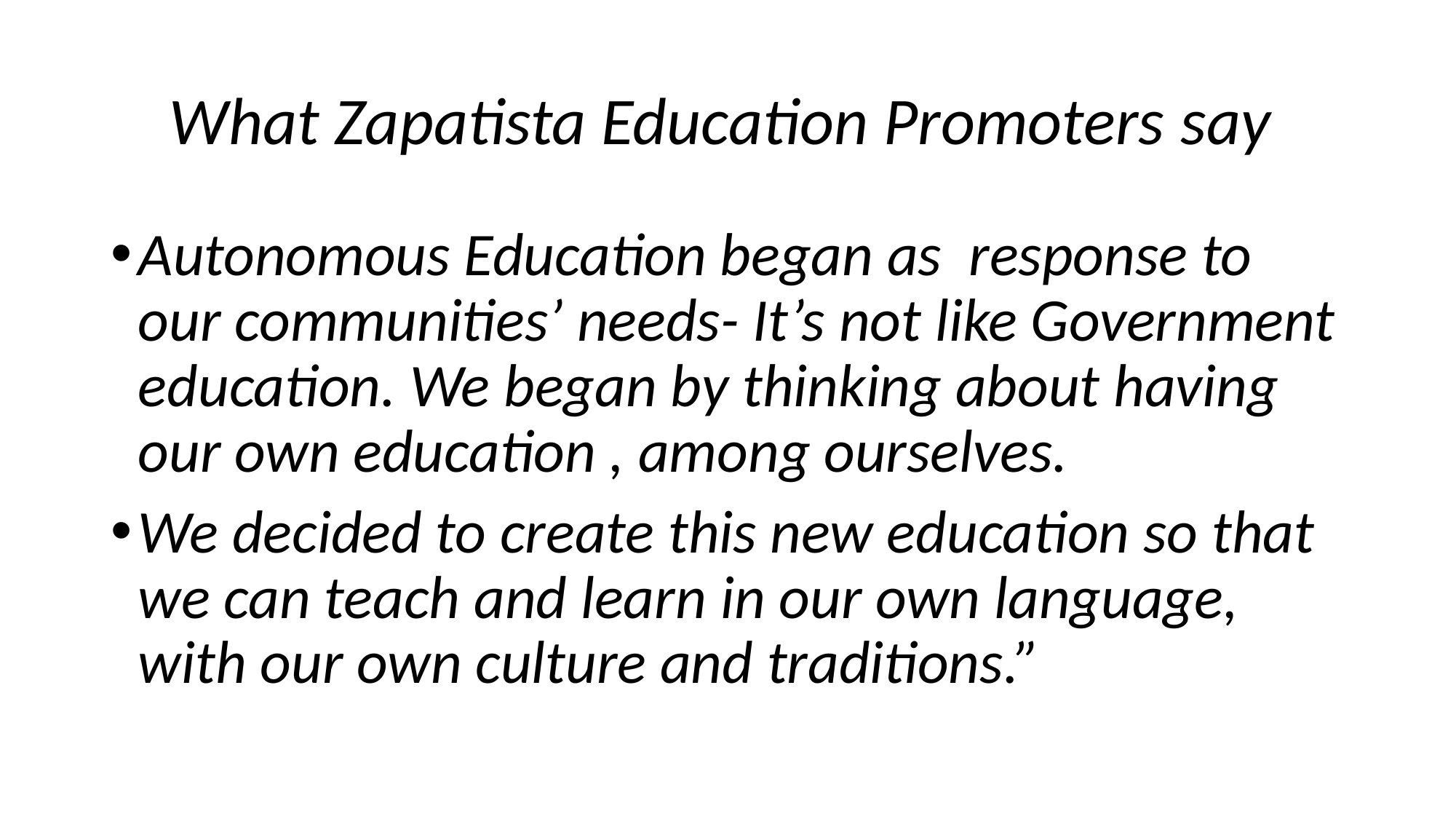

# What Zapatista Education Promoters say
Autonomous Education began as  response to our communities’ needs- It’s not like Government education. We began by thinking about having our own education , among ourselves.
We decided to create this new education so that we can teach and learn in our own language, with our own culture and traditions.”